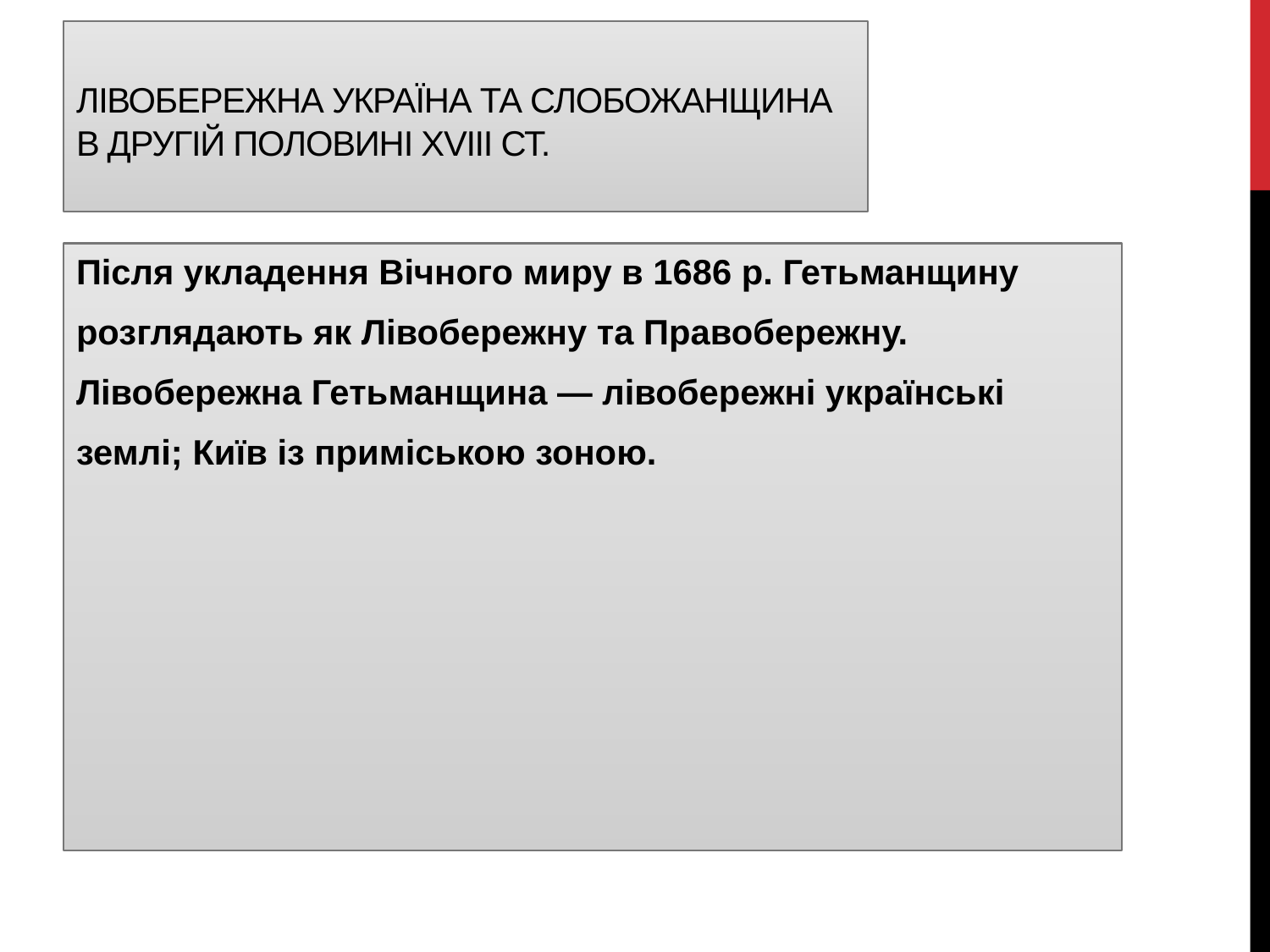

# Лівобережна Україна та Слобожанщина в другій половині XVIII ст.
Після укладення Вічного миру в 1686 р. Гетьманщину
розглядають як Лівобережну та Правобережну.
Лівобережна Гетьманщина — лівобережні українські
землі; Київ із приміською зоною.